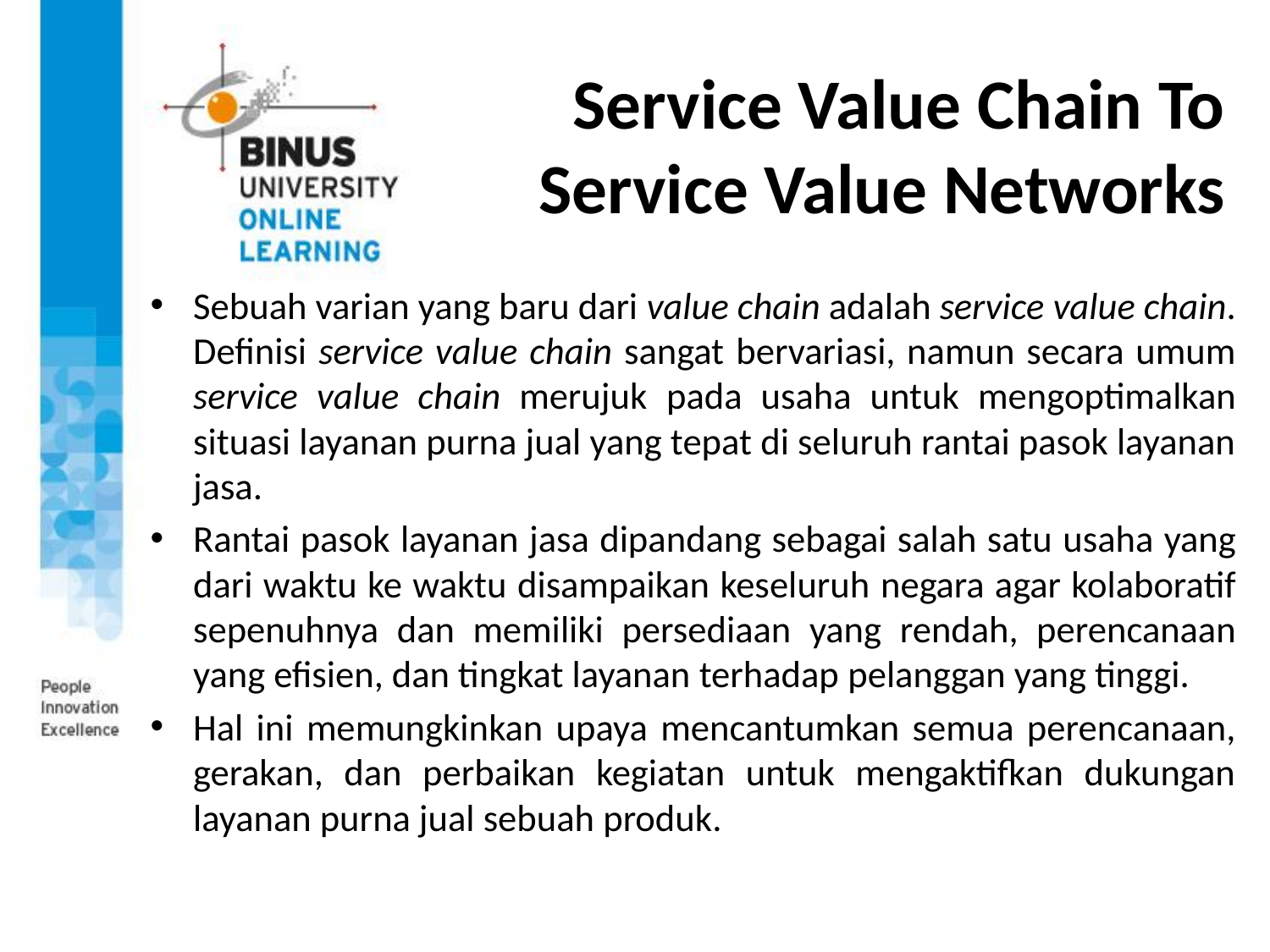

# Service Value Chain To Service Value Networks
Sebuah varian yang baru dari value chain adalah service value chain. Definisi service value chain sangat bervariasi, namun secara umum service value chain merujuk pada usaha untuk mengoptimalkan situasi layanan purna jual yang tepat di seluruh rantai pasok layanan jasa.
Rantai pasok layanan jasa dipandang sebagai salah satu usaha yang dari waktu ke waktu disampaikan keseluruh negara agar kolaboratif sepenuhnya dan memiliki persediaan yang rendah, perencanaan yang efisien, dan tingkat layanan terhadap pelanggan yang tinggi.
Hal ini memungkinkan upaya mencantumkan semua perencanaan, gerakan, dan perbaikan kegiatan untuk mengaktifkan dukungan layanan purna jual sebuah produk.